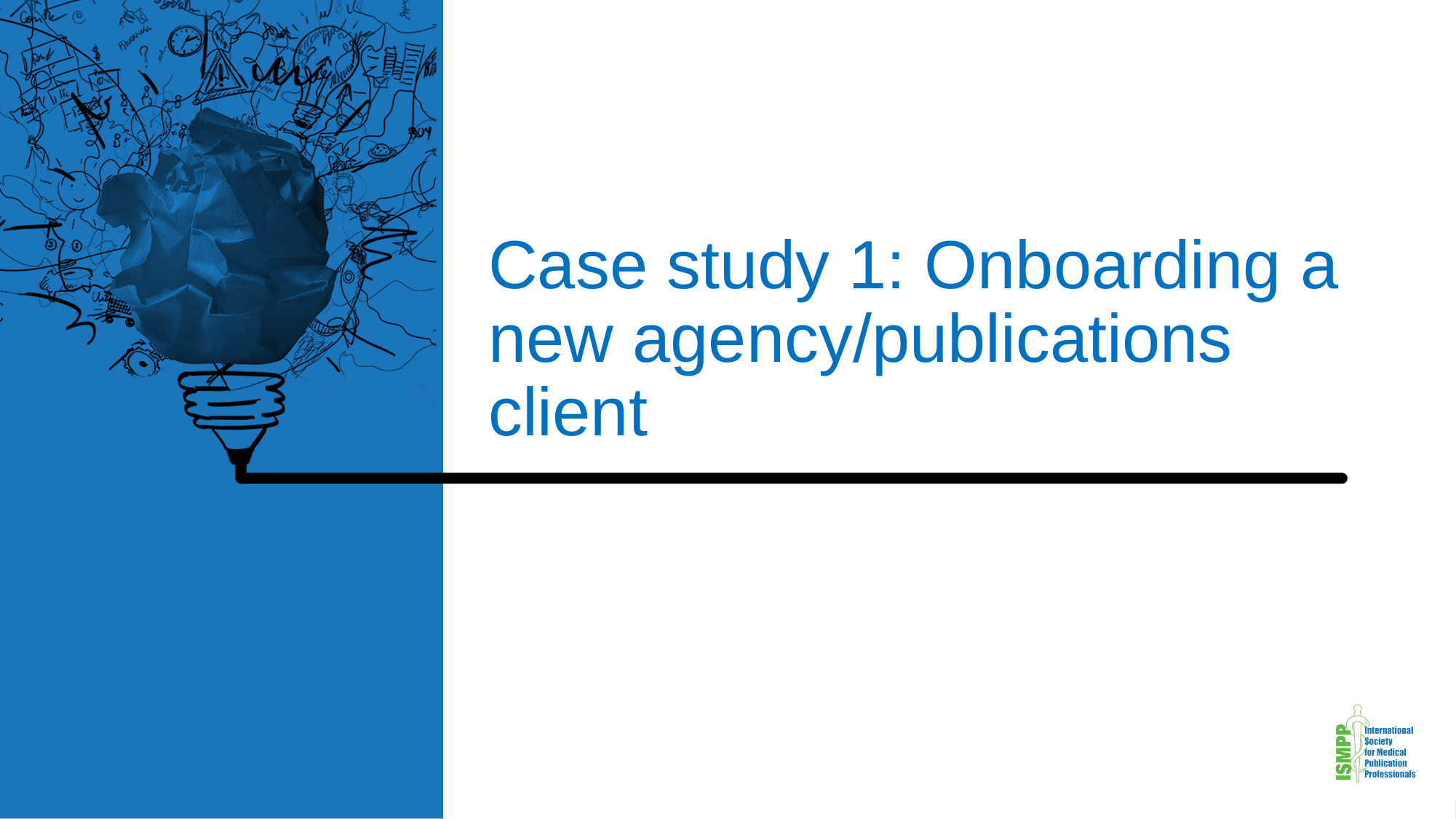

# Case study 1: Onboarding a new agency/publications client